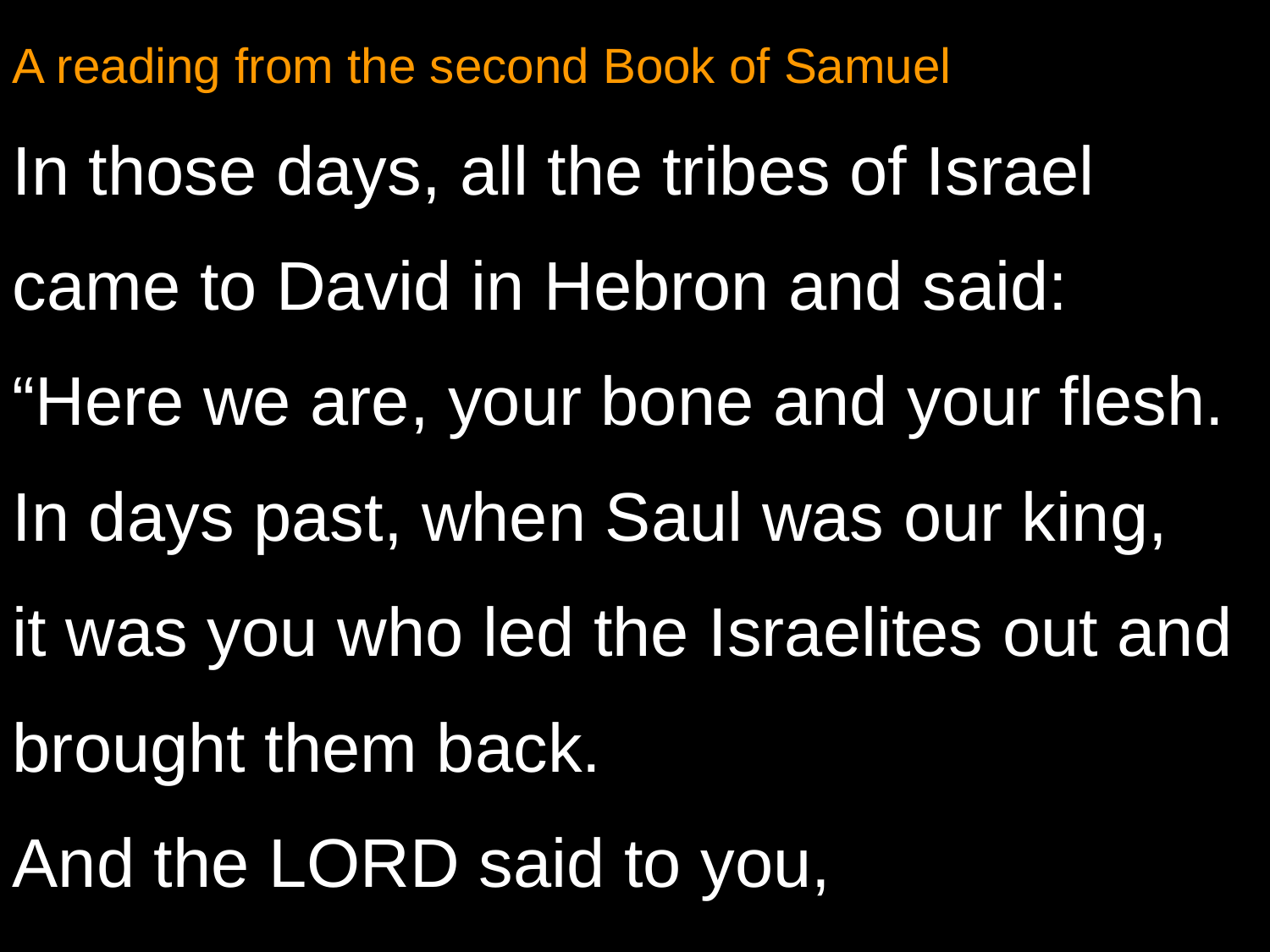

A reading from the second Book of Samuel
In those days, all the tribes of Israel came to David in Hebron and said:
“Here we are, your bone and your flesh.
In days past, when Saul was our king,
it was you who led the Israelites out and brought them back.
And the LORD said to you,